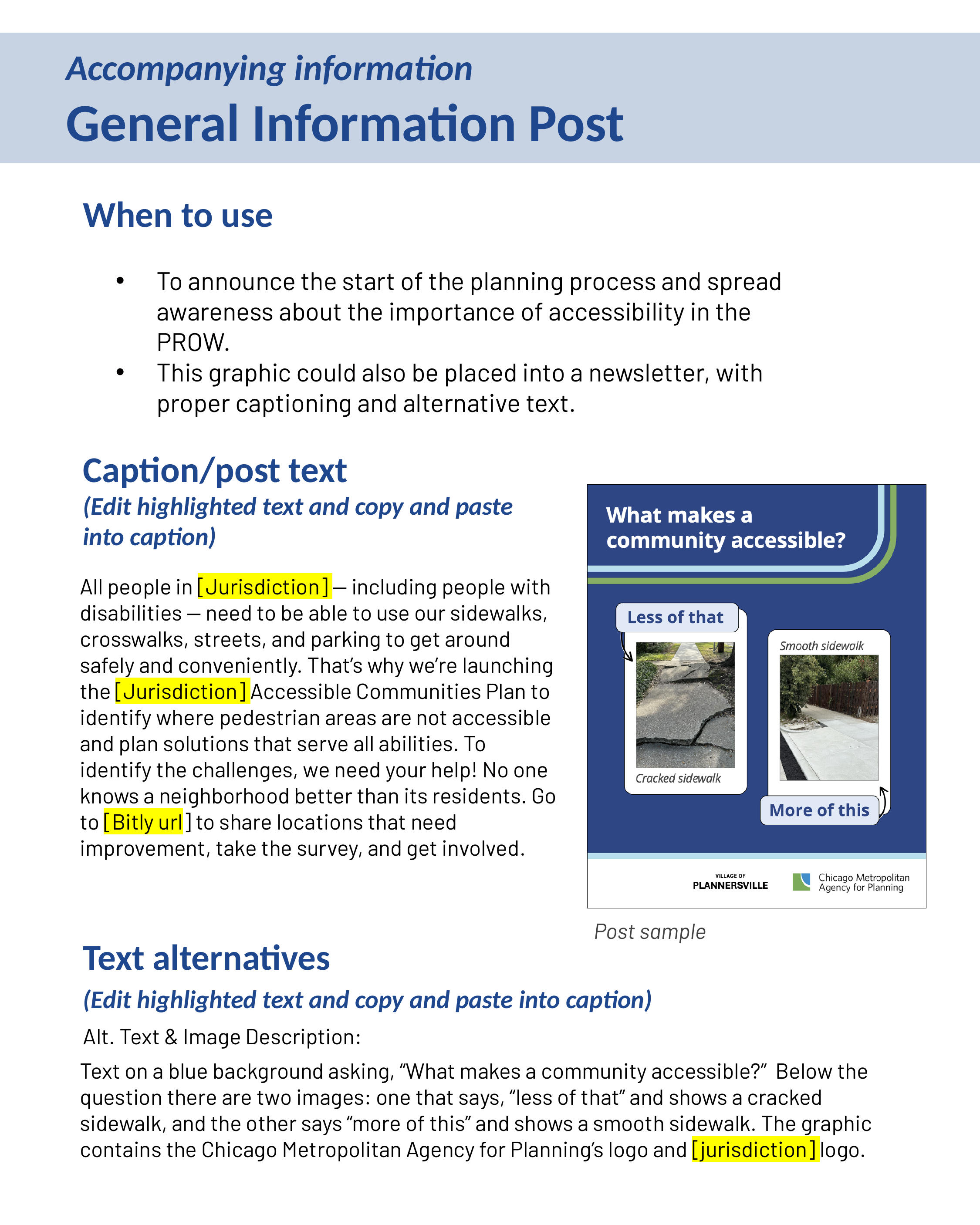

All people in [Jurisdiction] — including people with disabilities — need to be able to use our sidewalks, crosswalks, streets, and parking to get around safely and conveniently. That’s why we’re launching the [Jurisdiction] Accessible Communities Plan to identify where pedestrian areas are not accessible and plan solutions that serve all abilities. To identify the challenges, we need your help! No one knows a neighborhood better than its residents. Go to [Bitly url] to share locations that need improvement, take the survey, and get involved.
Text on a blue background asking, “What makes a community accessible?”  Below the question there are two images: one that says, “less of that” and shows a cracked sidewalk, and the other says “more of this” and shows a smooth sidewalk. The graphic contains the Chicago Metropolitan Agency for Planning’s logo and [jurisdiction] logo.